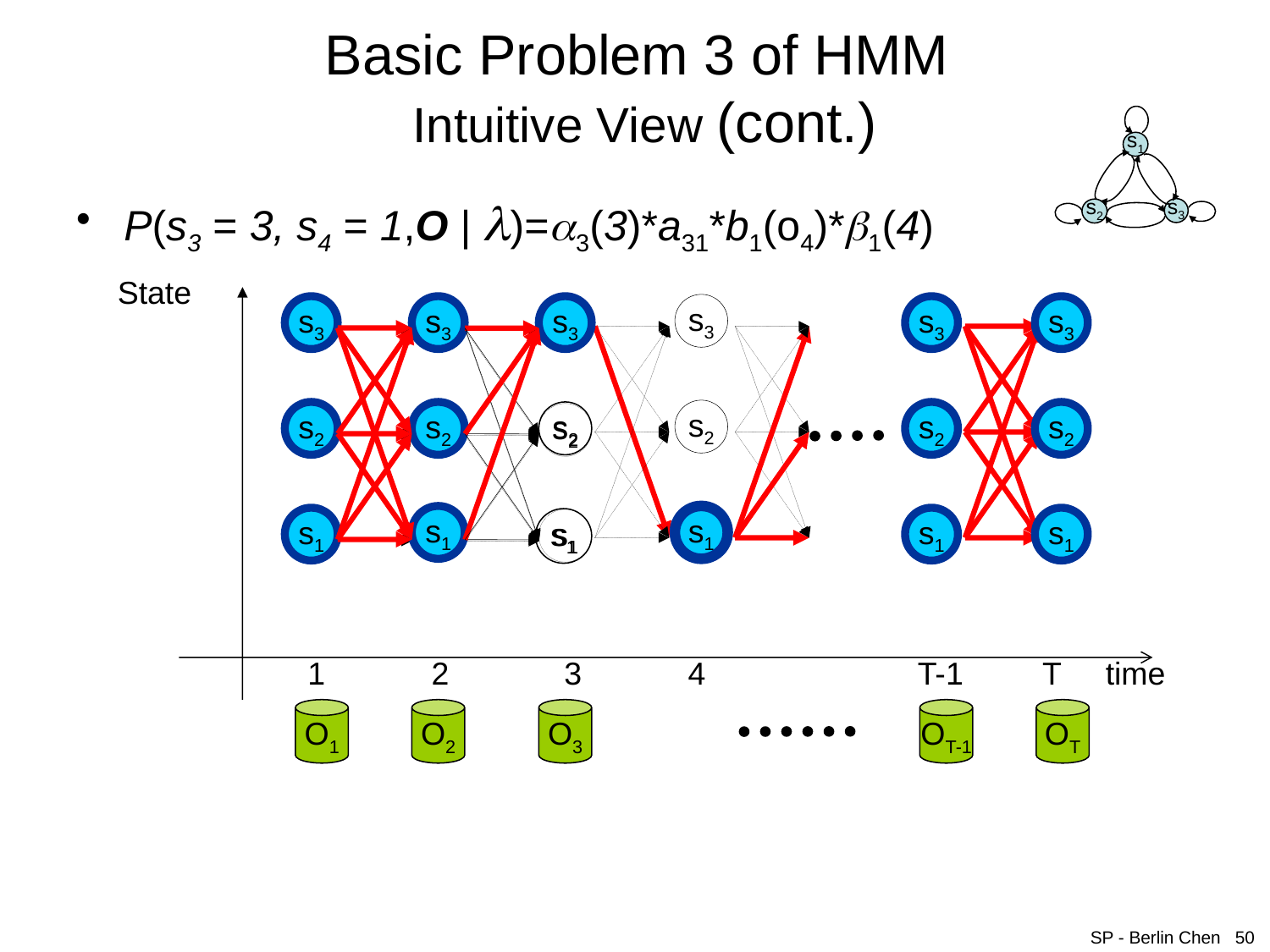

# Basic Problem 3 of HMM Intuitive View (cont.)

s1

s3
s2

P(s3 = 3, s4 = 1,O | λ)=α3(3)*a31*b1(o4)*β1(4)
State

s3
s3
s2
s1
s3
s3
s3
s2
s1
s3
s2
s1

s1
s2
s3
s1
s1

s2
s2

s3
s1

s2
s2
s2

s1
s1
s1

1            2             3            4                        T-1         T     time

O1
O2
O3
OT-1
OT

SP - Berlin Chen   50